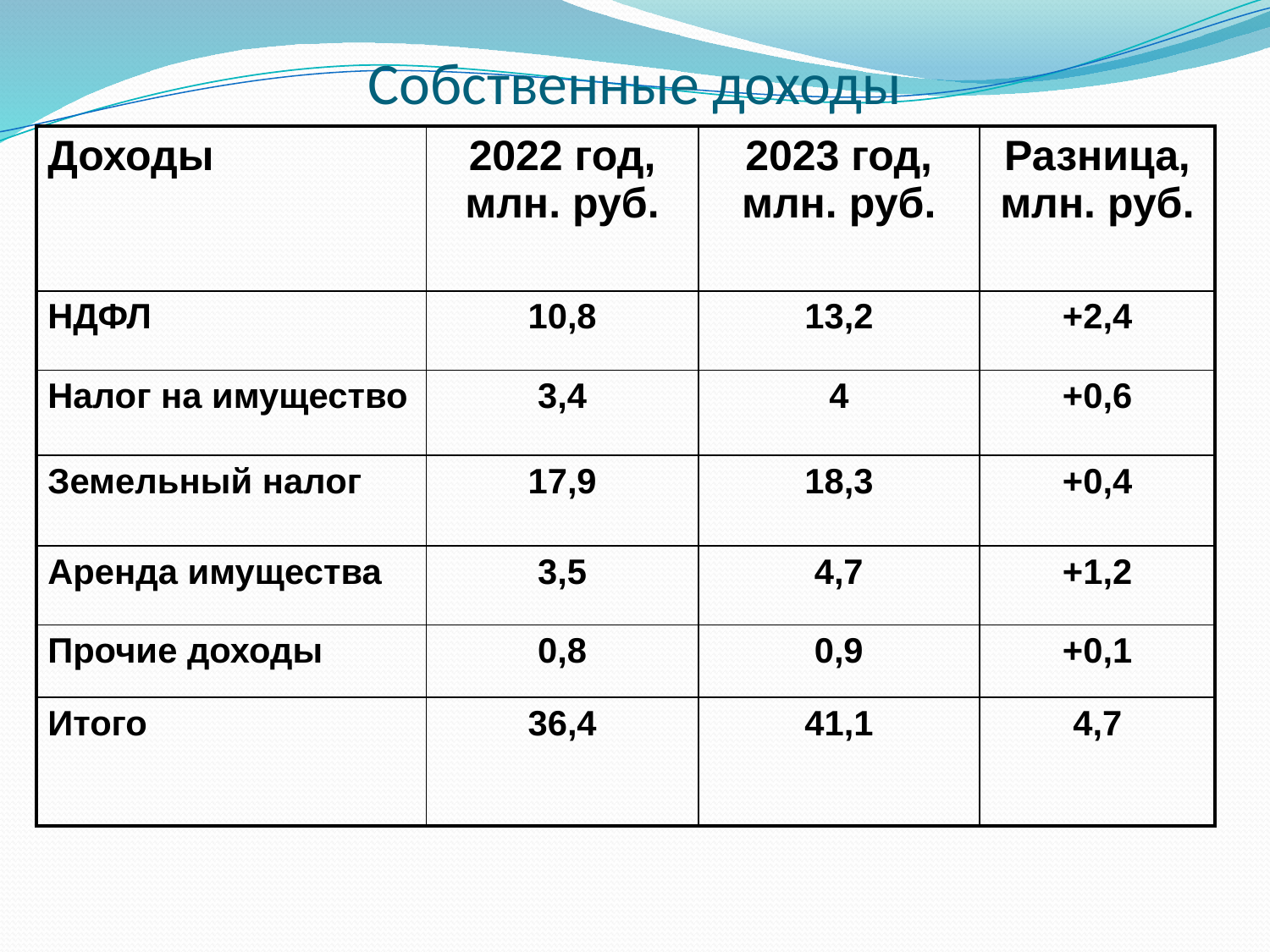

# Собственные доходы
| Доходы | 2022 год, млн. руб. | 2023 год, млн. руб. | Разница, млн. руб. |
| --- | --- | --- | --- |
| НДФЛ | 10,8 | 13,2 | +2,4 |
| Налог на имущество | 3,4 | 4 | +0,6 |
| Земельный налог | 17,9 | 18,3 | +0,4 |
| Аренда имущества | 3,5 | 4,7 | +1,2 |
| Прочие доходы | 0,8 | 0,9 | +0,1 |
| Итого | 36,4 | 41,1 | 4,7 |